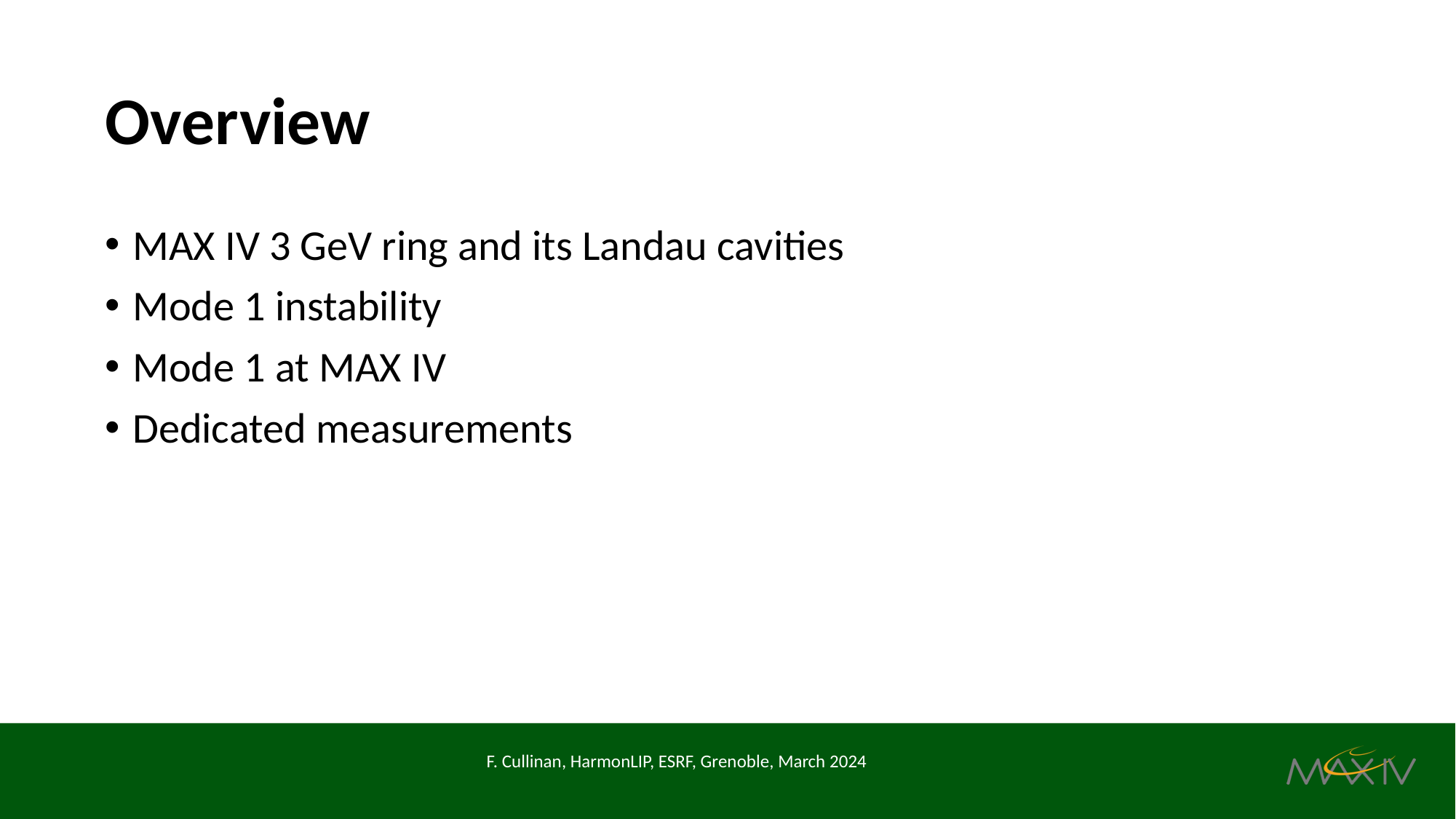

# Overview
MAX IV 3 GeV ring and its Landau cavities
Mode 1 instability
Mode 1 at MAX IV
Dedicated measurements
2